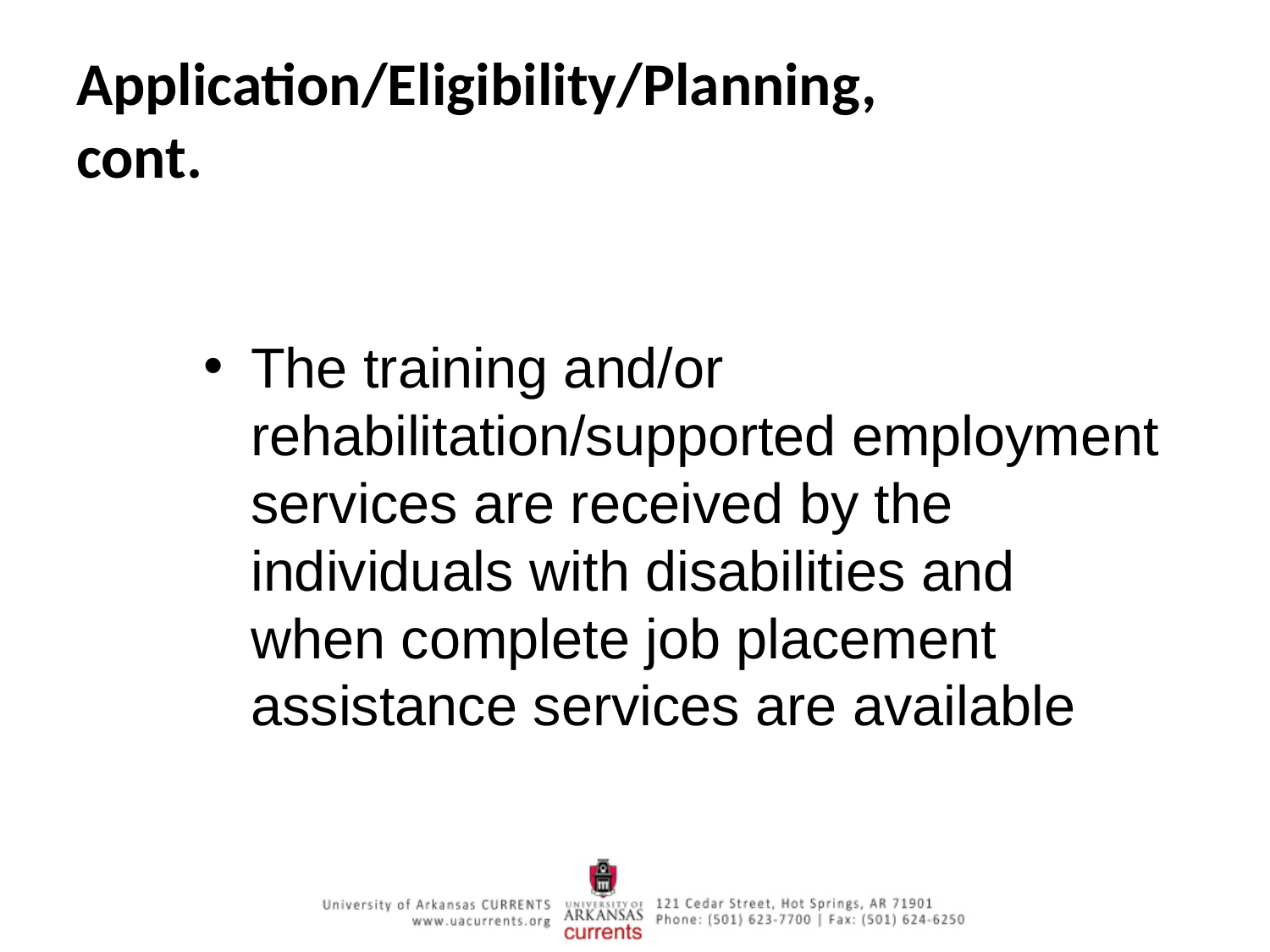

# Application/Eligibility/Planning, cont.
The training and/or rehabilitation/supported employment services are received by the individuals with disabilities and when complete job placement assistance services are available